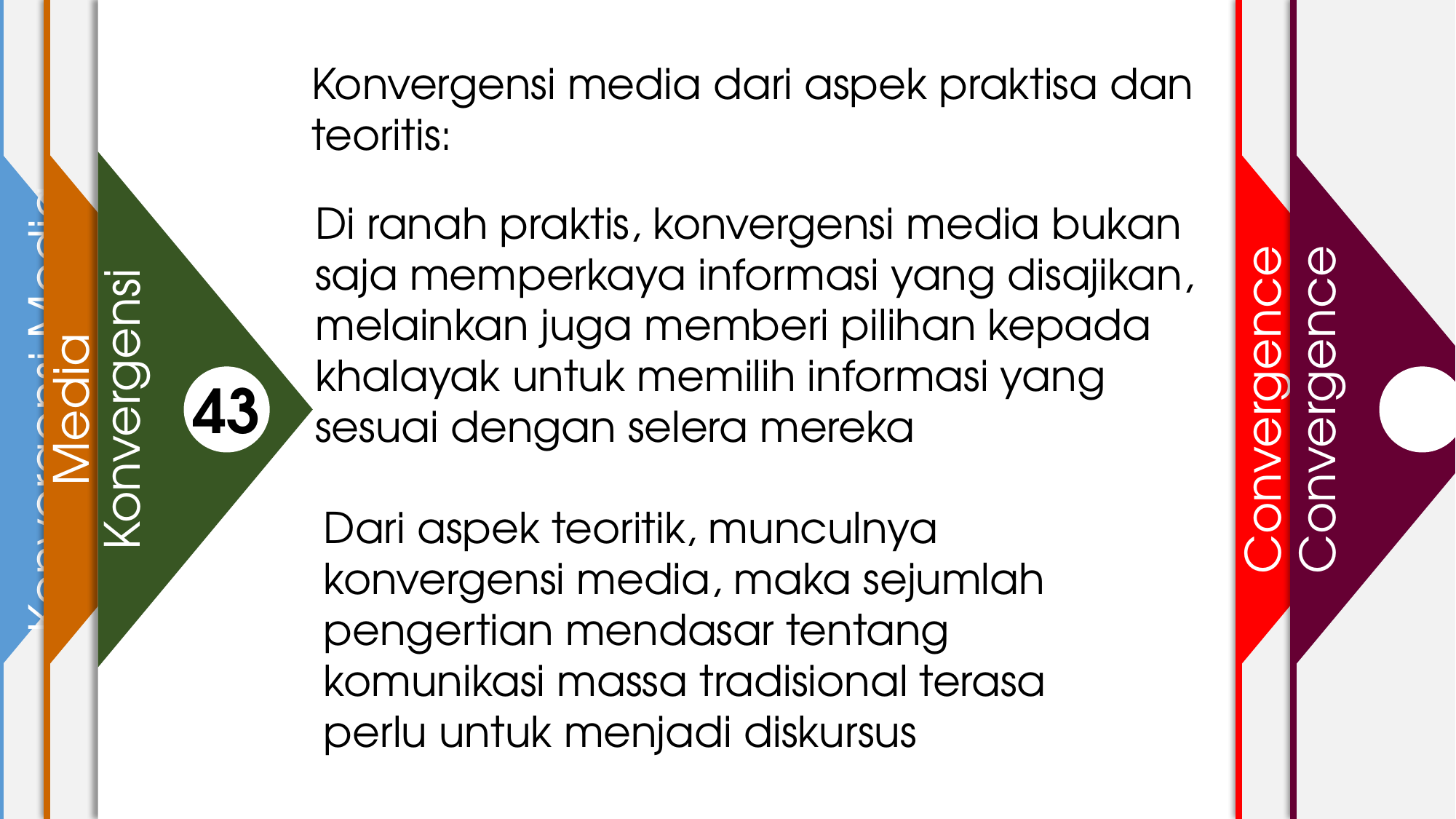

Konvergensi Media

1

2
Media

43
Konvergensi

4
Convergence

Convergence
Konvergensi media dari aspek praktisa dan teoritis:
Di ranah praktis, konvergensi media bukan saja memperkaya informasi yang disajikan, melainkan juga memberi pilihan kepada khalayak untuk memilih informasi yang sesuai dengan selera mereka
Dari aspek teoritik, munculnya konvergensi media, maka sejumlah pengertian mendasar tentang komunikasi massa tradisional terasa perlu untuk menjadi diskursus